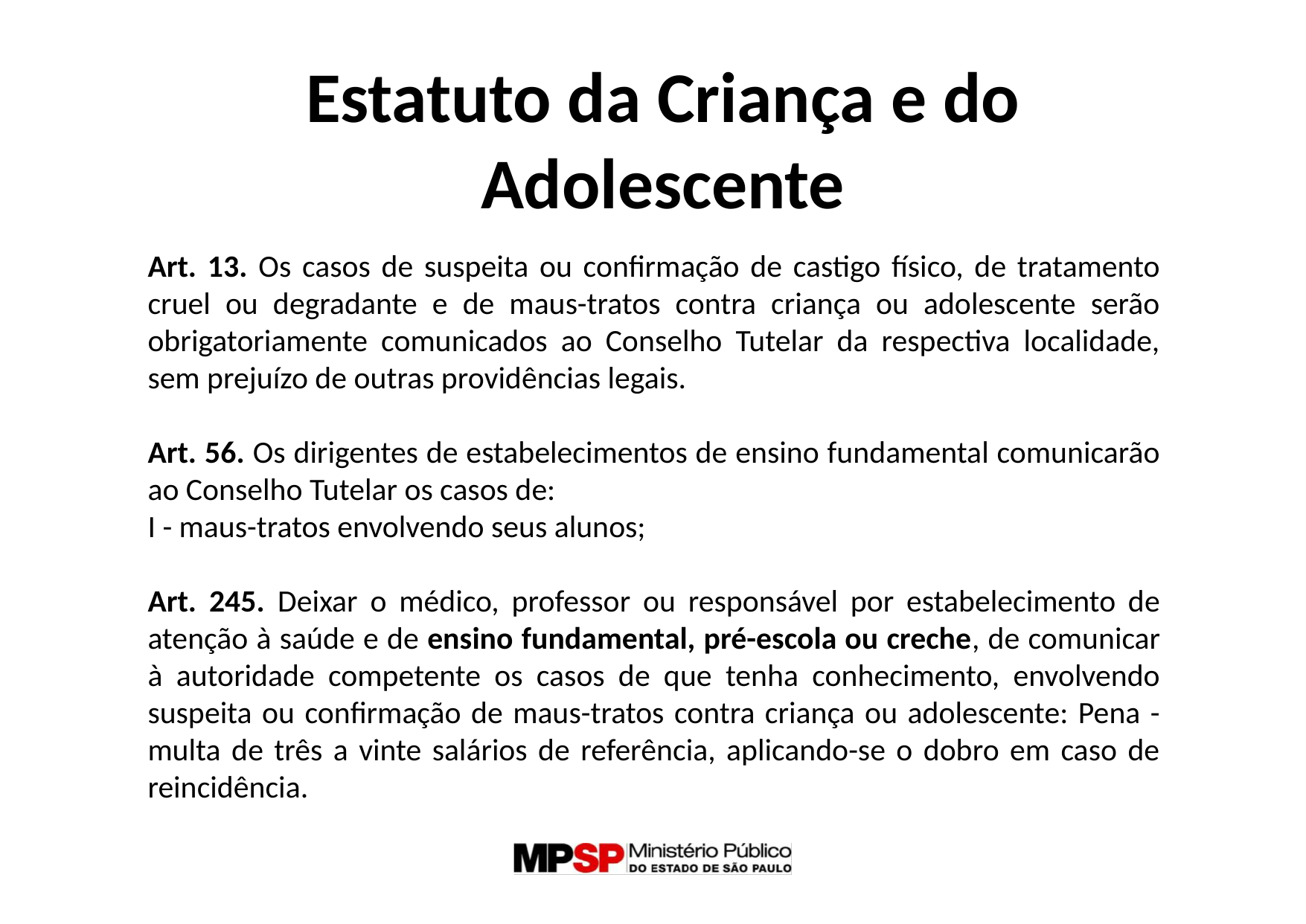

Estatuto da Criança e do Adolescente
Art. 13. Os casos de suspeita ou confirmação de castigo físico, de tratamento cruel ou degradante e de maus-tratos contra criança ou adolescente serão obrigatoriamente comunicados ao Conselho Tutelar da respectiva localidade, sem prejuízo de outras providências legais.

Art. 56. Os dirigentes de estabelecimentos de ensino fundamental comunicarão ao Conselho Tutelar os casos de:
I - maus-tratos envolvendo seus alunos;

Art. 245. Deixar o médico, professor ou responsável por estabelecimento de atenção à saúde e de ensino fundamental, pré-escola ou creche, de comunicar à autoridade competente os casos de que tenha conhecimento, envolvendo suspeita ou confirmação de maus-tratos contra criança ou adolescente: Pena - multa de três a vinte salários de referência, aplicando-se o dobro em caso de reincidência.